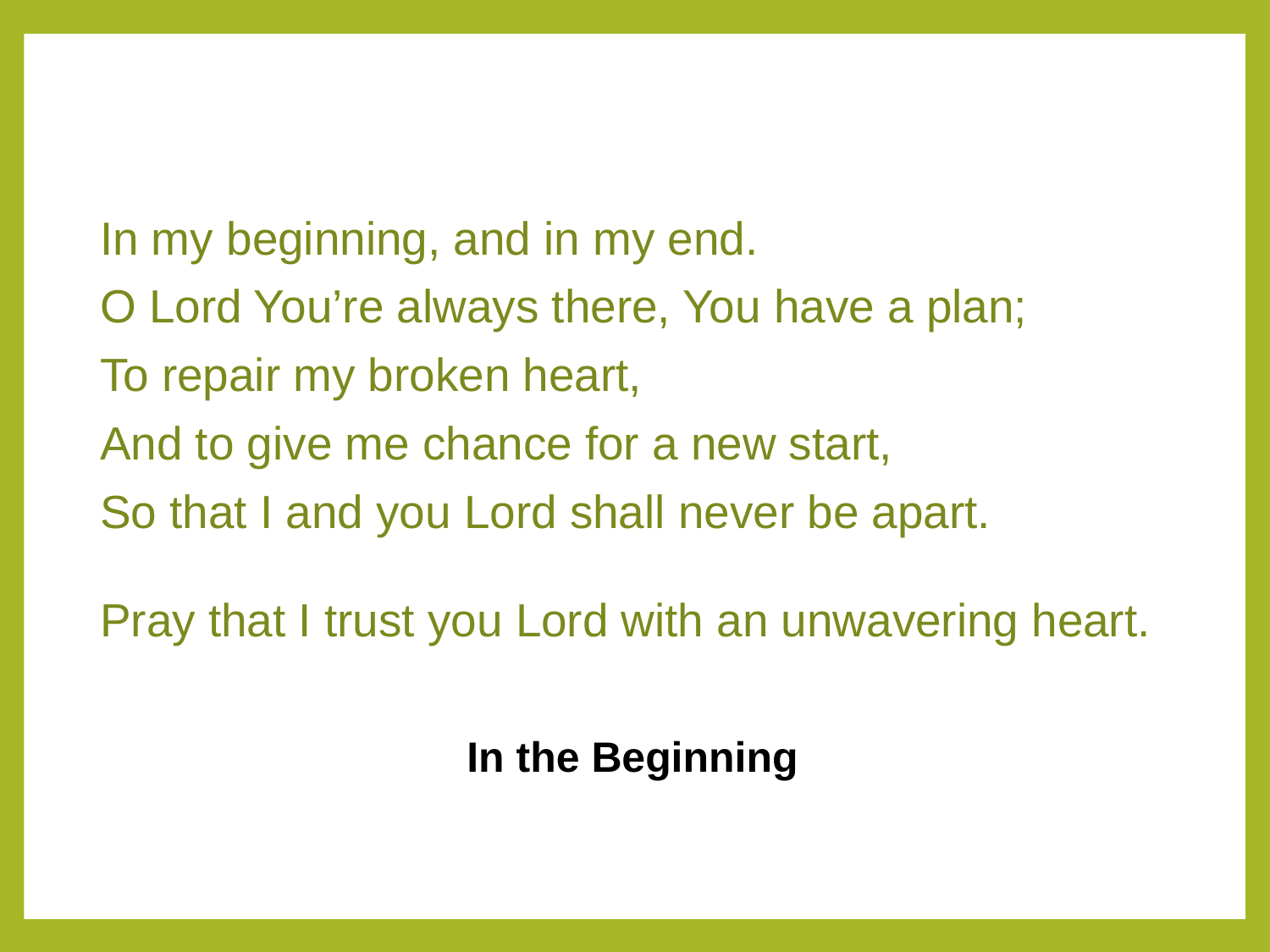

In my beginning, and in my end.
O Lord You’re always there, You have a plan;
To repair my broken heart,
And to give me chance for a new start,
So that I and you Lord shall never be apart.

Pray that I trust you Lord with an unwavering heart.
In the Beginning